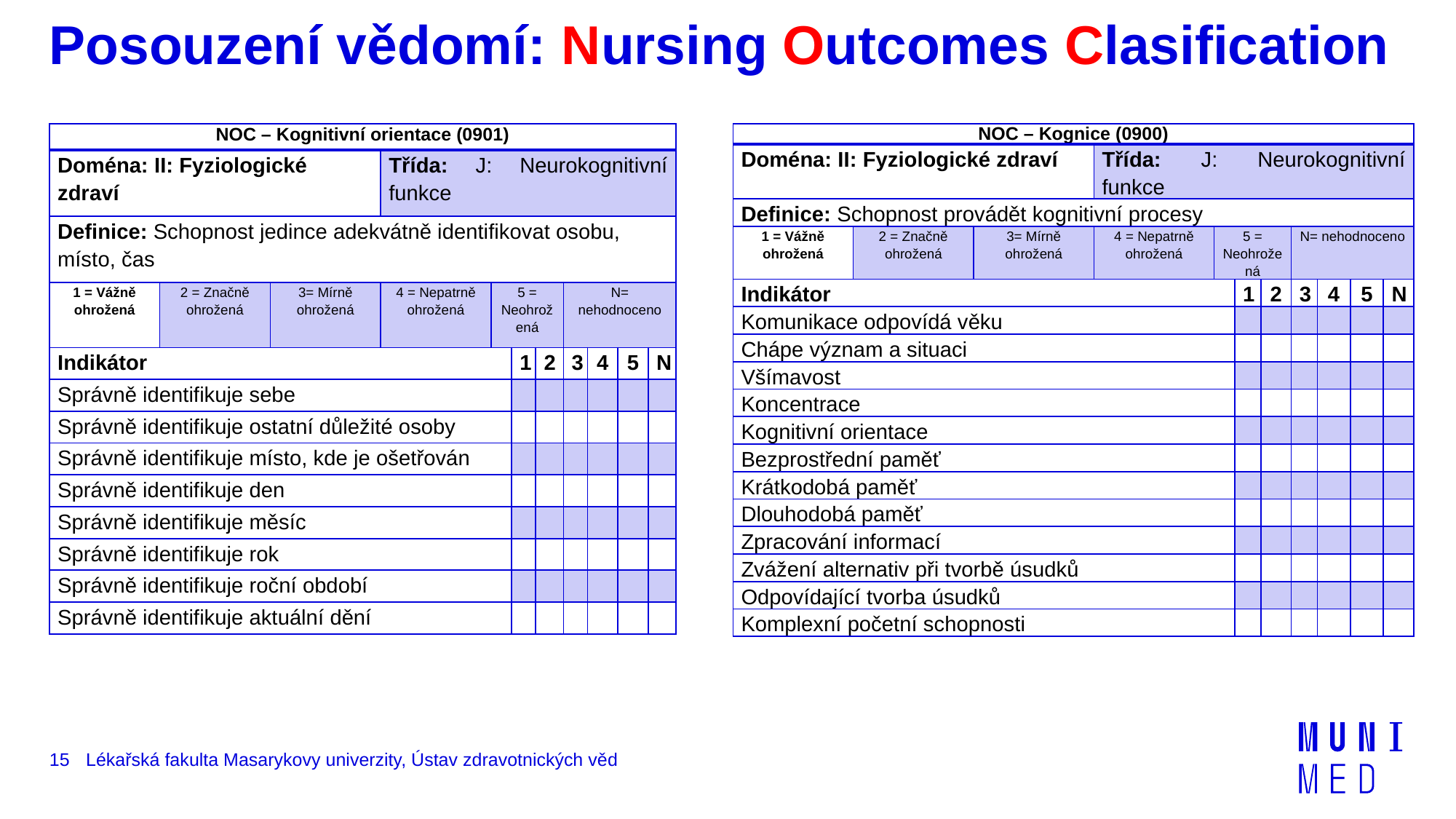

# Posouzení vědomí: Nursing Outcomes Clasification
| NOC – Kognice (0900) |  |  |  |  |  |  |  |  |  |  |
| --- | --- | --- | --- | --- | --- | --- | --- | --- | --- | --- |
| Doména: II: Fyziologické zdraví |  |  | Třída: J: Neurokognitivní funkce |  |  |  |  |  |  |  |
| Definice: Schopnost provádět kognitivní procesy |  |  |  |  |  |  |  |  |  |  |
| 1 = Vážně ohrožená | 2 = Značně ohrožená | 3= Mírně ohrožená | 4 = Nepatrně ohrožená | 5 = Neohrožená |  |  | N= nehodnoceno |  |  |  |
| Indikátor |  |  |  |  | 1 | 2 | 3 | 4 | 5 | N |
| Komunikace odpovídá věku |  |  |  |  |  |  |  |  |  |  |
| Chápe význam a situaci |  |  |  |  |  |  |  |  |  |  |
| Všímavost |  |  |  |  |  |  |  |  |  |  |
| Koncentrace |  |  |  |  |  |  |  |  |  |  |
| Kognitivní orientace |  |  |  |  |  |  |  |  |  |  |
| Bezprostřední paměť |  |  |  |  |  |  |  |  |  |  |
| Krátkodobá paměť |  |  |  |  |  |  |  |  |  |  |
| Dlouhodobá paměť |  |  |  |  |  |  |  |  |  |  |
| Zpracování informací |  |  |  |  |  |  |  |  |  |  |
| Zvážení alternativ při tvorbě úsudků |  |  |  |  |  |  |  |  |  |  |
| Odpovídající tvorba úsudků |  |  |  |  |  |  |  |  |  |  |
| Komplexní početní schopnosti |  |  |  |  |  |  |  |  |  |  |
| NOC – Kognitivní orientace (0901) |  |  |  |  |  |  |  |  |  |  |
| --- | --- | --- | --- | --- | --- | --- | --- | --- | --- | --- |
| Doména: II: Fyziologické zdraví |  |  | Třída: J: Neurokognitivní funkce |  |  |  |  |  |  |  |
| Definice: Schopnost jedince adekvátně identifikovat osobu, místo, čas |  |  |  |  |  |  |  |  |  |  |
| 1 = Vážně ohrožená | 2 = Značně ohrožená | 3= Mírně ohrožená | 4 = Nepatrně ohrožená | 5 = Neohrožená |  |  | N= nehodnoceno |  |  |  |
| Indikátor |  |  |  |  | 1 | 2 | 3 | 4 | 5 | N |
| Správně identifikuje sebe |  |  |  |  |  |  |  |  |  |  |
| Správně identifikuje ostatní důležité osoby |  |  |  |  |  |  |  |  |  |  |
| Správně identifikuje místo, kde je ošetřován |  |  |  |  |  |  |  |  |  |  |
| Správně identifikuje den |  |  |  |  |  |  |  |  |  |  |
| Správně identifikuje měsíc |  |  |  |  |  |  |  |  |  |  |
| Správně identifikuje rok |  |  |  |  |  |  |  |  |  |  |
| Správně identifikuje roční období |  |  |  |  |  |  |  |  |  |  |
| Správně identifikuje aktuální dění |  |  |  |  |  |  |  |  |  |  |
15
Lékařská fakulta Masarykovy univerzity, Ústav zdravotnických věd